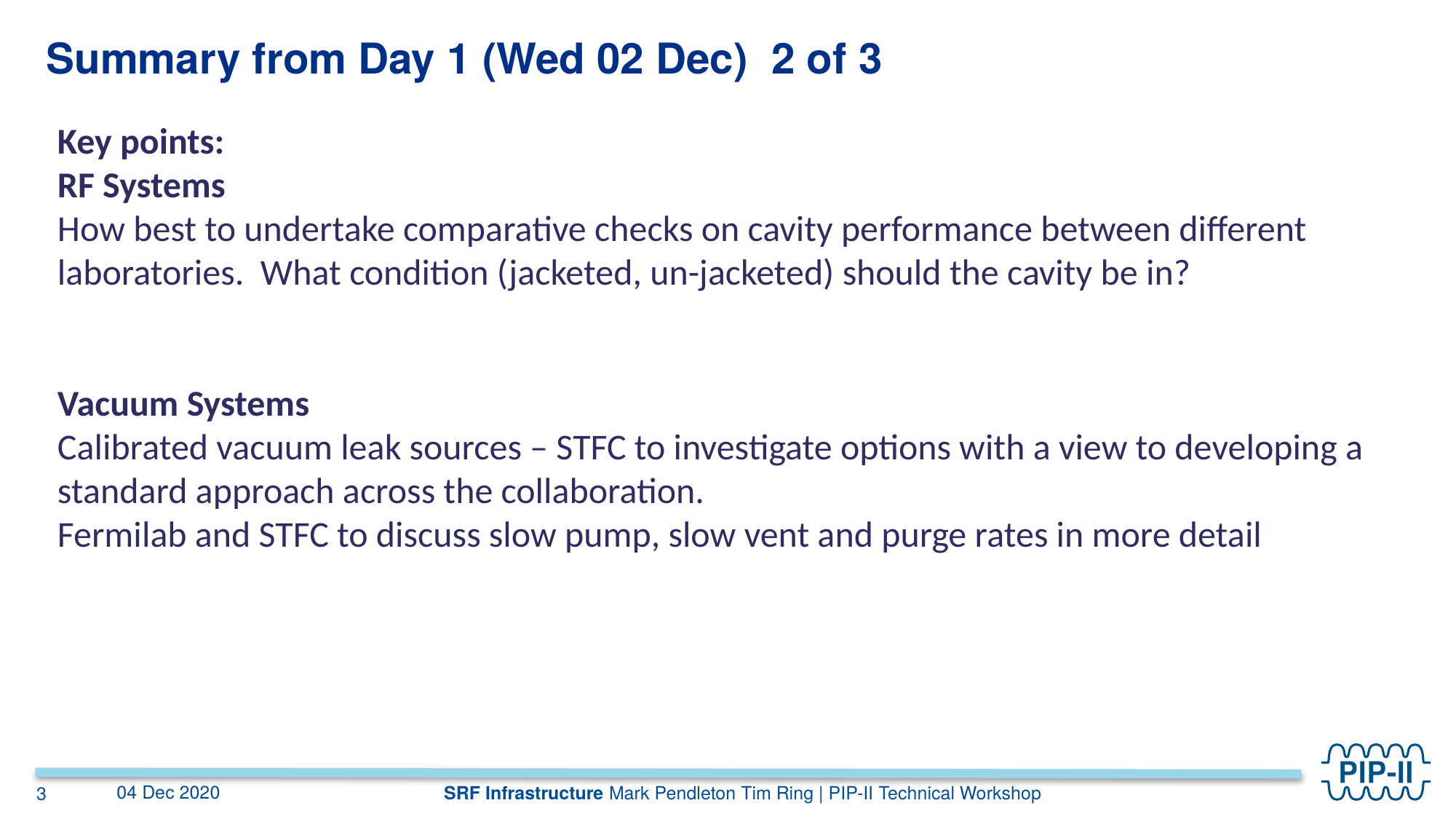

Summary from Day 1 (Wed 02 Dec)  2 of 3
Key points:
RF Systems
How best to undertake comparative checks on cavity performance between different laboratories.  What condition (jacketed, un-jacketed) should the cavity be in?

Vacuum Systems
Calibrated vacuum leak sources – STFC to investigate options with a view to developing a standard approach across the collaboration.
Fermilab and STFC to discuss slow pump, slow vent and purge rates in more detail
04 Dec 2020
SRF Infrastructure Mark Pendleton Tim Ring | PIP-II Technical Workshop
3